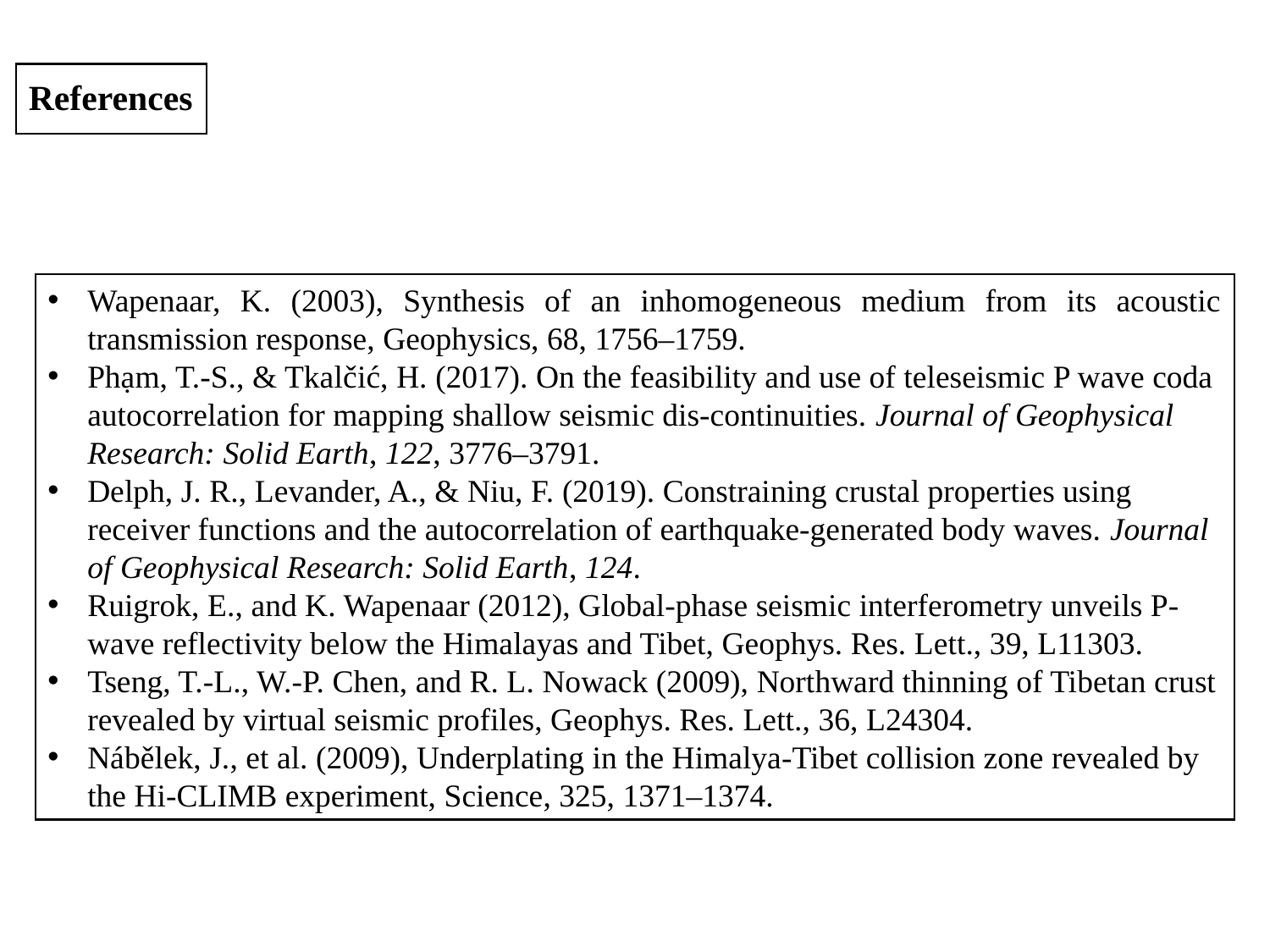

References
Wapenaar, K. (2003), Synthesis of an inhomogeneous medium from its acoustic transmission response, Geophysics, 68, 1756–1759.
Phạm, T.‐S., & Tkalčić, H. (2017). On the feasibility and use of teleseismic P wave coda autocorrelation for mapping shallow seismic dis-continuities. Journal of Geophysical Research: Solid Earth, 122, 3776–3791.
Delph, J. R., Levander, A., & Niu, F. (2019). Constraining crustal properties using receiver functions and the autocorrelation of earthquake‐generated body waves. Journal of Geophysical Research: Solid Earth, 124.
Ruigrok, E., and K. Wapenaar (2012), Global-phase seismic interferometry unveils P-wave reflectivity below the Himalayas and Tibet, Geophys. Res. Lett., 39, L11303.
Tseng, T.-L., W.-P. Chen, and R. L. Nowack (2009), Northward thinning of Tibetan crust revealed by virtual seismic profiles, Geophys. Res. Lett., 36, L24304.
Nábělek, J., et al. (2009), Underplating in the Himalya-Tibet collision zone revealed by the Hi-CLIMB experiment, Science, 325, 1371–1374.